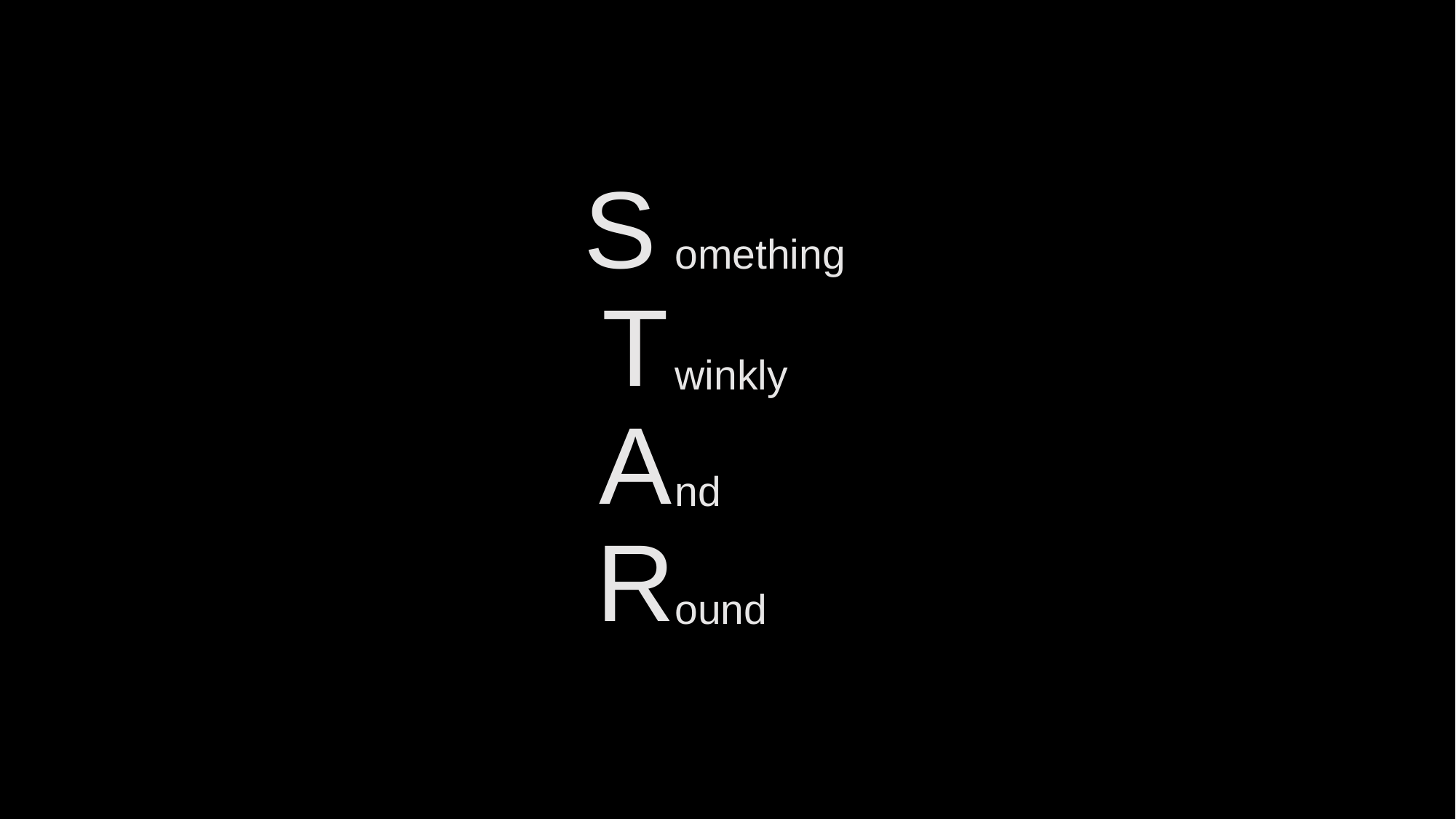

# S T A R
omething
winkly
nd
ound